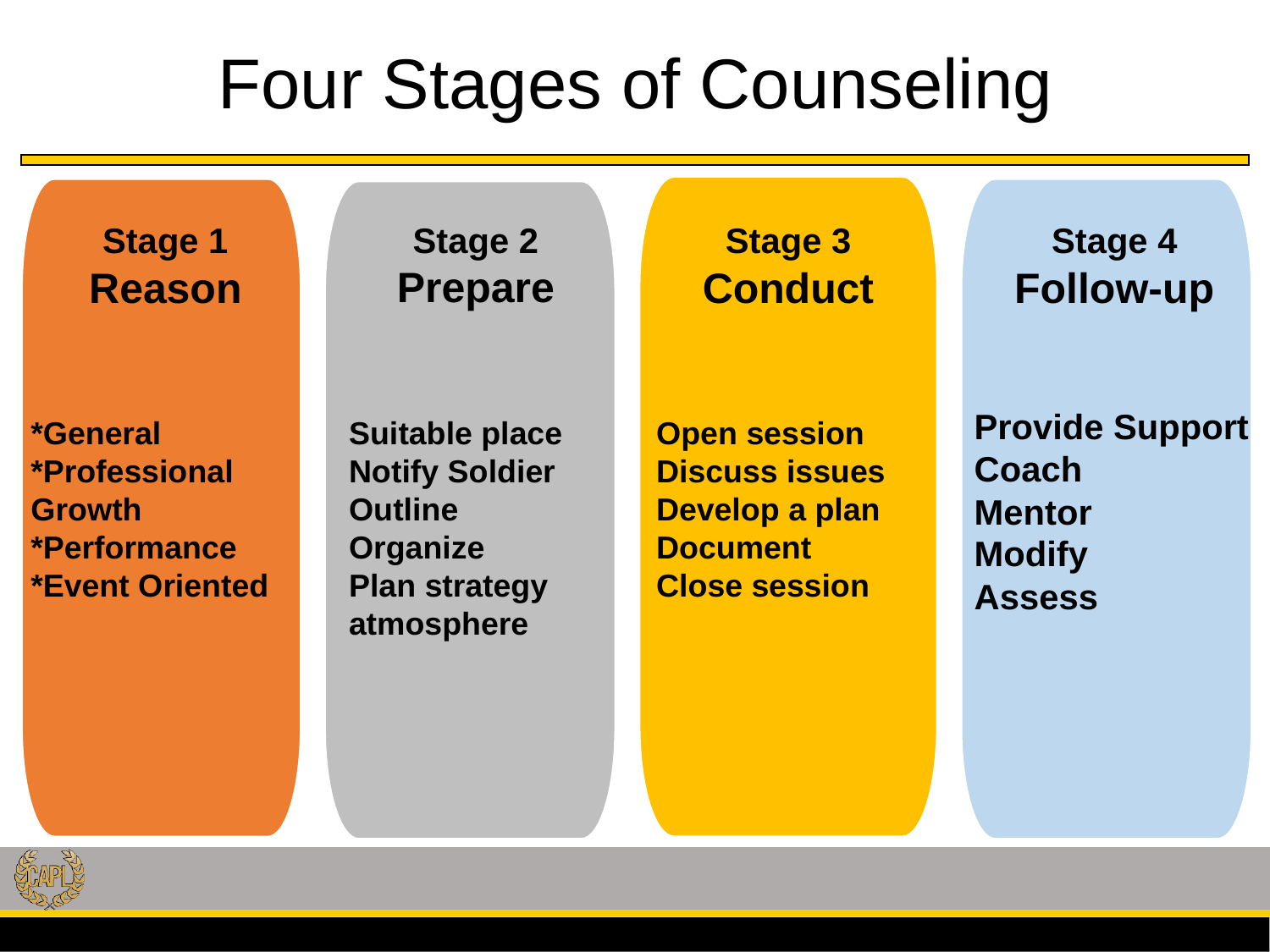

# Four Stages of Counseling

Stage 1
Reason

*General
*Professional Growth
*Performance
*Event Oriented
Stage 2
Prepare

Suitable place
Notify Soldier
Outline
Organize
Plan strategy
atmosphere

Stage 3
Conduct

Open session
Discuss issues
Develop a plan
Document
Close session

Stage 4
Follow-up

Provide Support
Coach
Mentor
Modify
Assess